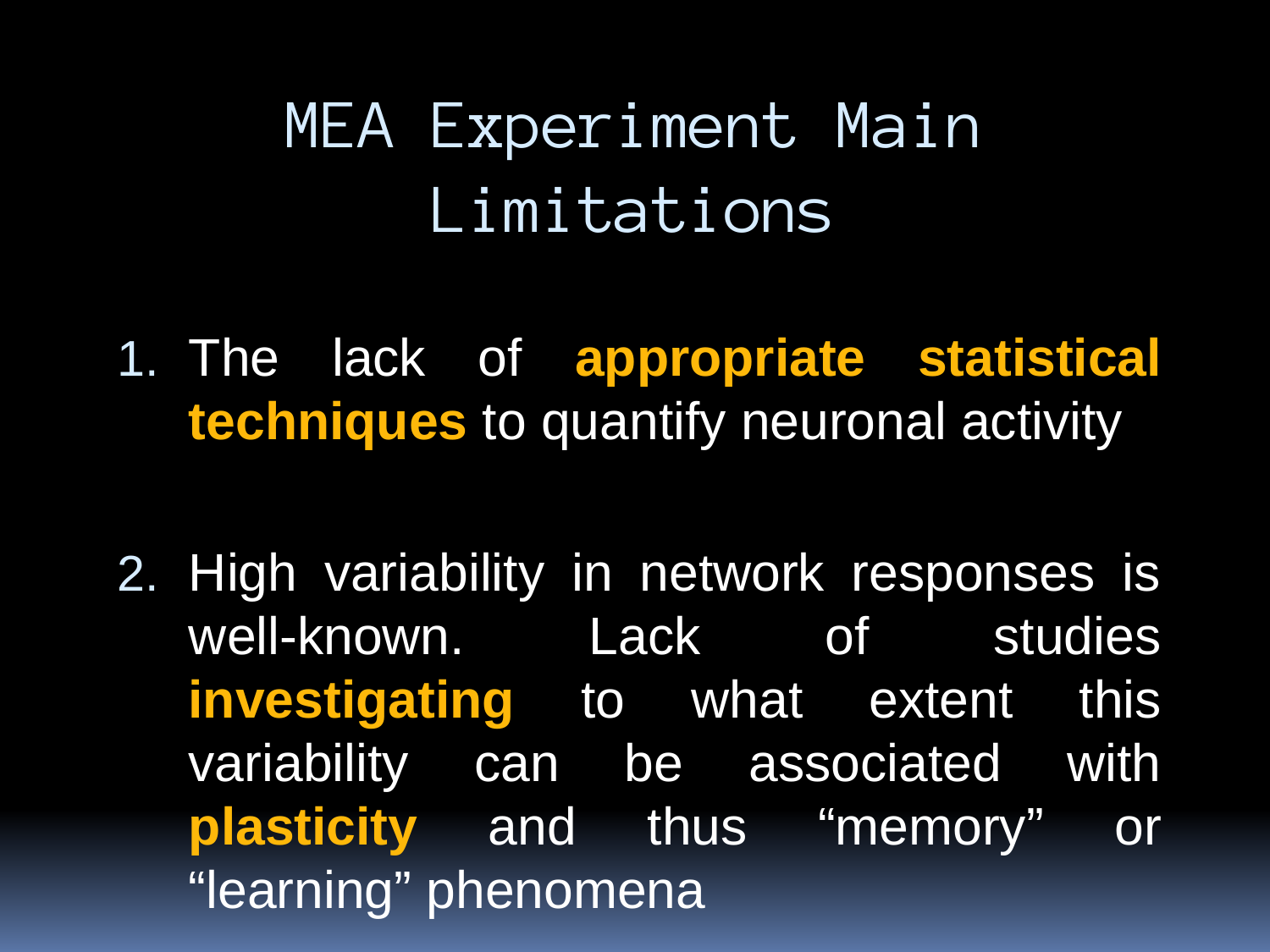

# MEA Experiment Main Limitations
The lack of appropriate statistical techniques to quantify neuronal activity

High variability in network responses is well-known. Lack of studies investigating to what extent this variability can be associated with plasticity and thus “memory” or “learning” phenomena